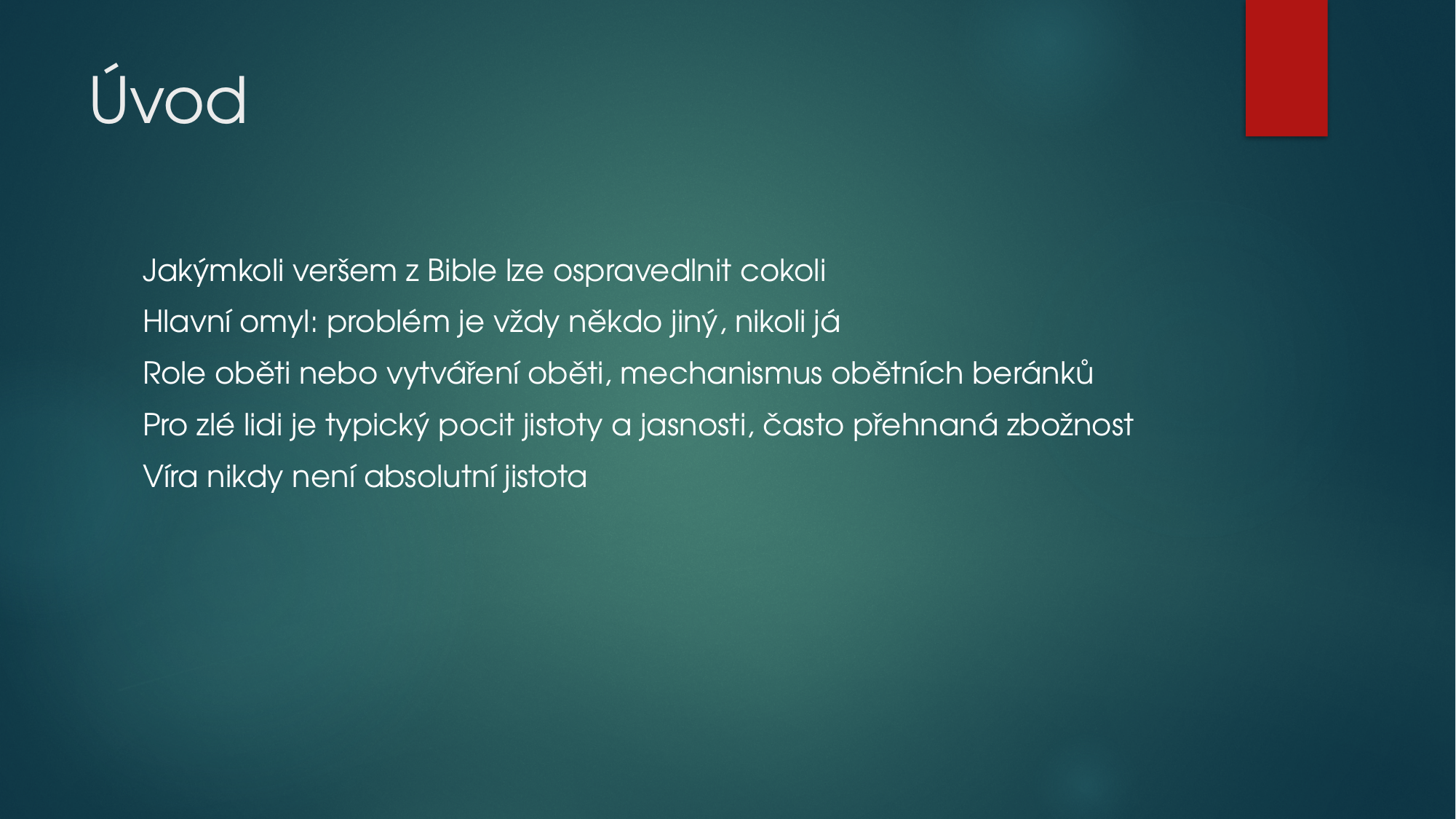

# Úvod
Jakýmkoli veršem z Bible lze ospravedlnit cokoli
Hlavní omyl: problém je vždy někdo jiný, nikoli já
Role oběti nebo vytváření oběti, mechanismus obětních beránků
Pro zlé lidi je typický pocit jistoty a jasnosti, často přehnaná zbožnost
Víra nikdy není absolutní jistota